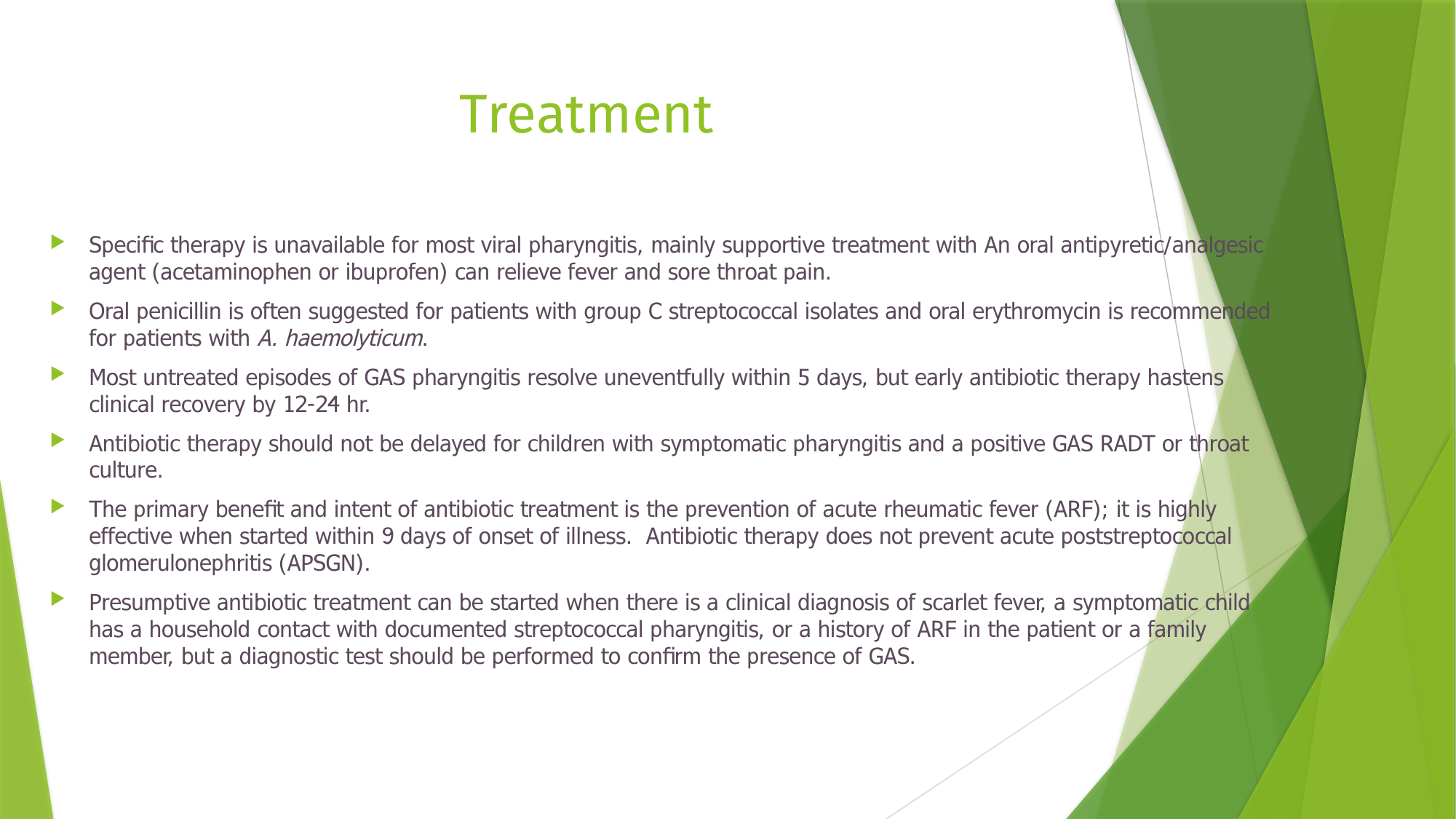

# Treatment
Specific therapy is unavailable for most viral pharyngitis, mainly supportive treatment with An oral antipyretic/analgesic agent (acetaminophen or ibuprofen) can relieve fever and sore throat pain.
Oral penicillin is often suggested for patients with group C streptococcal isolates and oral erythromycin is recommended for patients with A. haemolyticum.
Most untreated episodes of GAS pharyngitis resolve uneventfully within 5 days, but early antibiotic therapy hastens clinical recovery by 12-24 hr.
Antibiotic therapy should not be delayed for children with symptomatic pharyngitis and a positive GAS RADT or throat culture.
The primary benefit and intent of antibiotic treatment is the prevention of acute rheumatic fever (ARF); it is highly effective when started within 9 days of onset of illness.  Antibiotic therapy does not prevent acute poststreptococcal glomerulonephritis (APSGN).
Presumptive antibiotic treatment can be started when there is a clinical diagnosis of scarlet fever, a symptomatic child has a household contact with documented streptococcal pharyngitis, or a history of ARF in the patient or a family member, but a diagnostic test should be performed to confirm the presence of GAS.